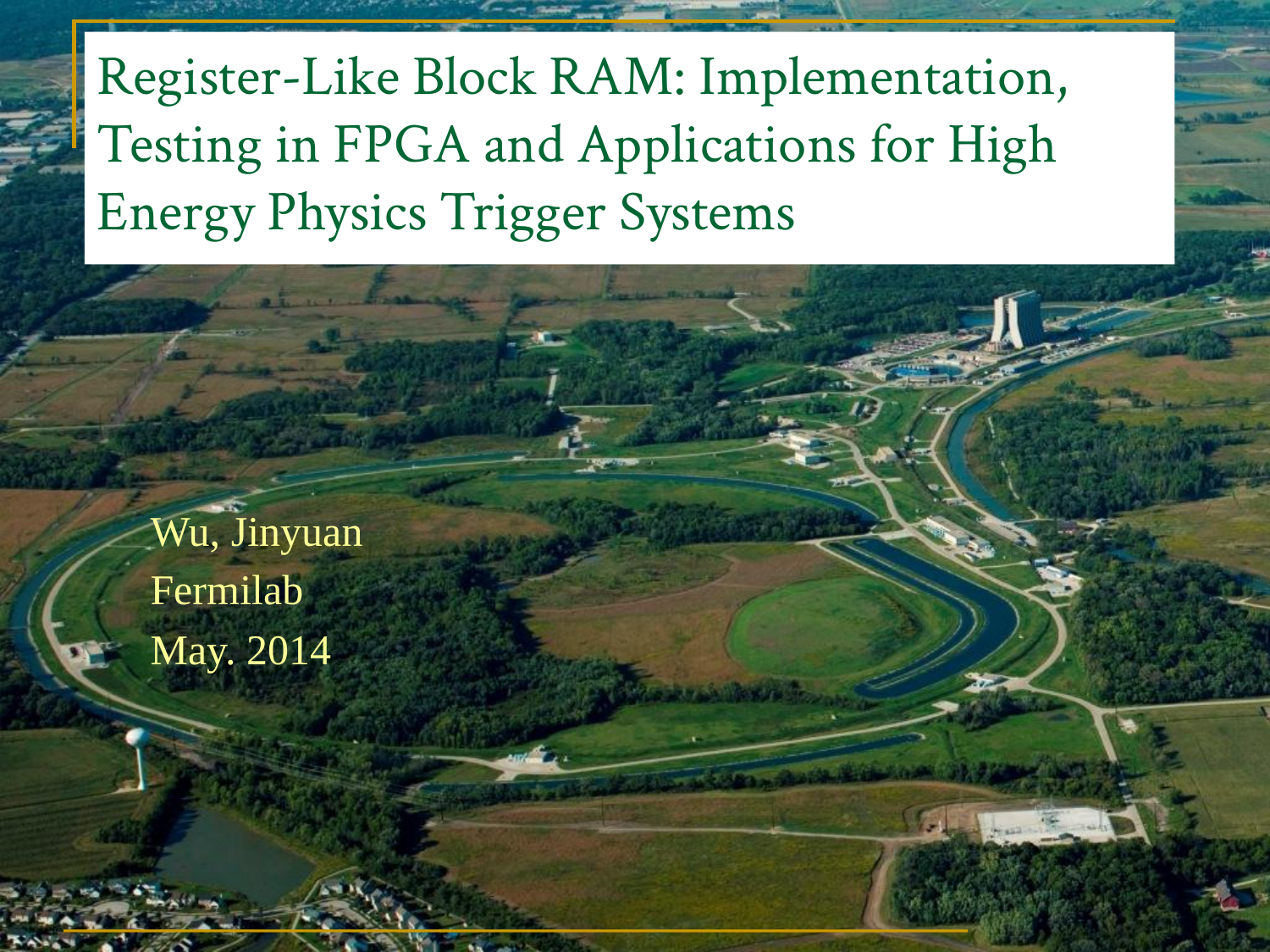

# Register-Like Block RAM: Implementation, Testing in FPGA and Applications for High Energy Physics Trigger Systems
Wu, Jinyuan
Fermilab
May. 2014